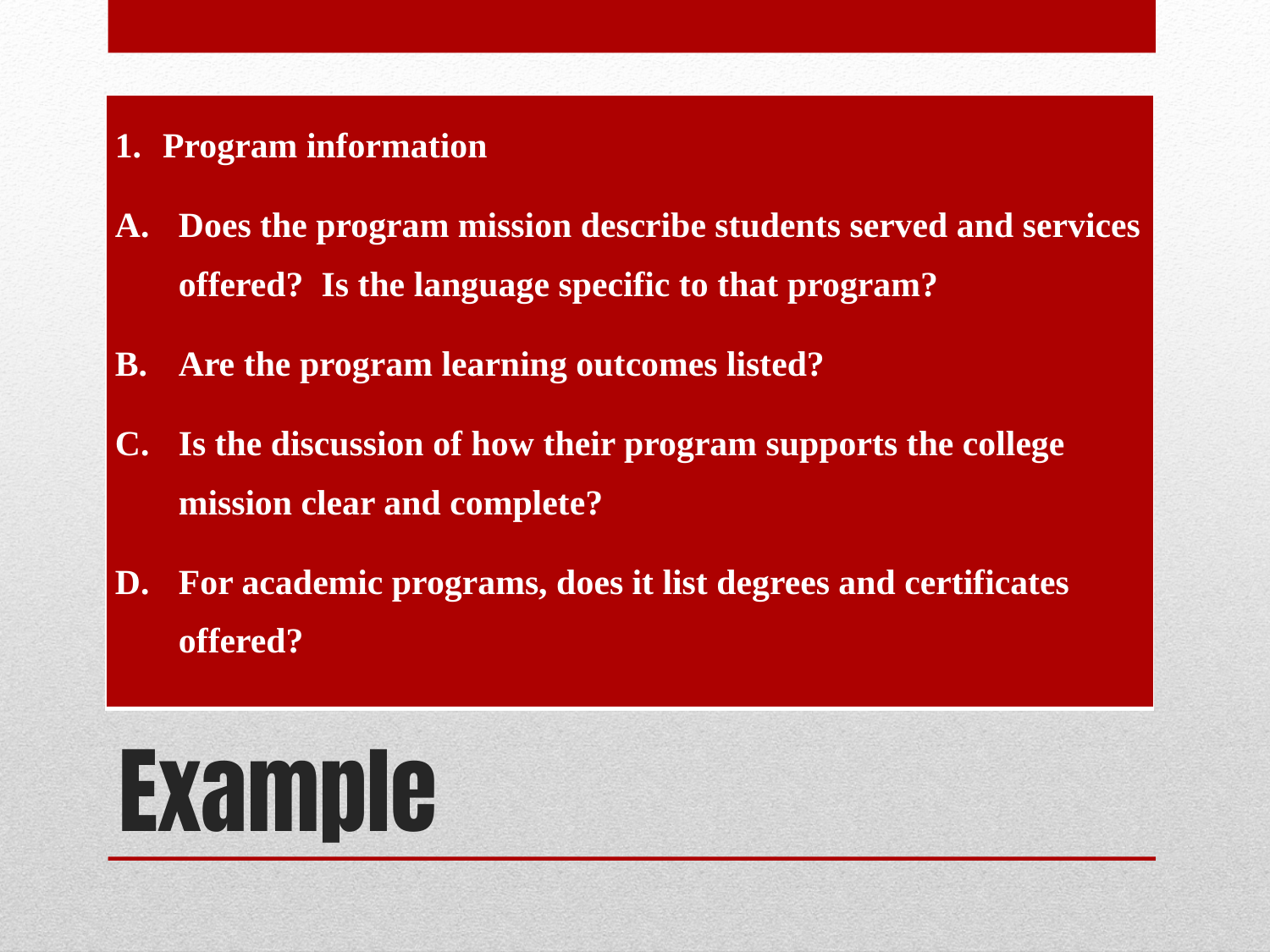

| Program information Does the program mission describe students served and services offered? Is the language specific to that program? Are the program learning outcomes listed? Is the discussion of how their program supports the college mission clear and complete? For academic programs, does it list degrees and certificates offered? |
| --- |
# Example